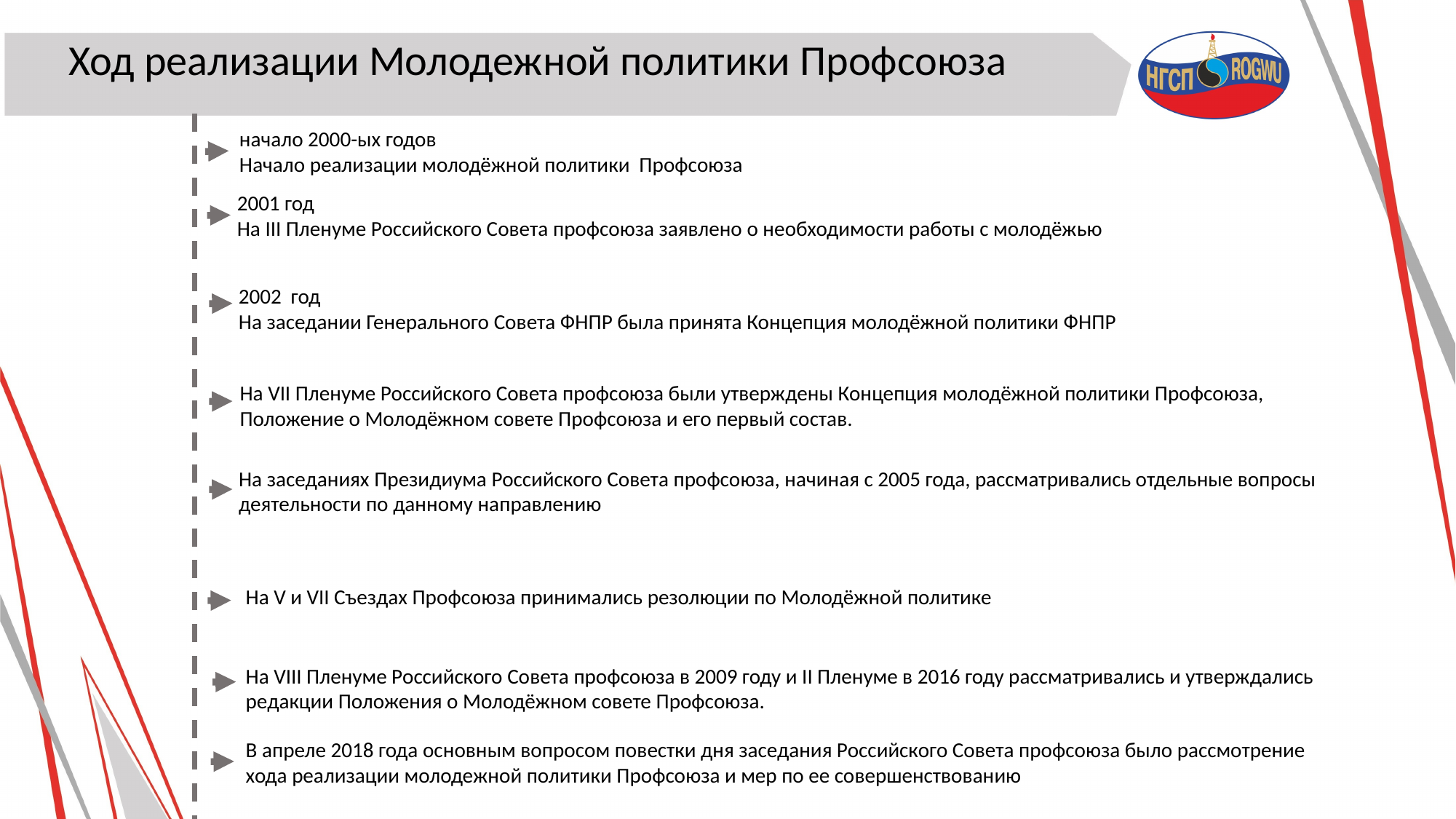

Ход реализации Молодежной политики Профсоюза
начало 2000-ых годов
Начало реализации молодёжной политики  Профсоюза
2001 год
На III Пленуме Российского Совета профсоюза заявлено о необходимости работы с молодёжью
2002  год
На заседании Генерального Совета ФНПР была принята Концепция молодёжной политики ФНПР
На VII Пленуме Российского Совета профсоюза были утверждены Концепция молодёжной политики Профсоюза, Положение о Молодёжном совете Профсоюза и его первый состав.
На заседаниях Президиума Российского Совета профсоюза, начиная с 2005 года, рассматривались отдельные вопросы деятельности по данному направлению
На V и VII Съездах Профсоюза принимались резолюции по Молодёжной политике
На VIII Пленуме Российского Совета профсоюза в 2009 году и II Пленуме в 2016 году рассматривались и утверждались редакции Положения о Молодёжном совете Профсоюза.
В апреле 2018 года основным вопросом повестки дня заседания Российского Совета профсоюза было рассмотрение хода реализации молодежной политики Профсоюза и мер по ее совершенствованию